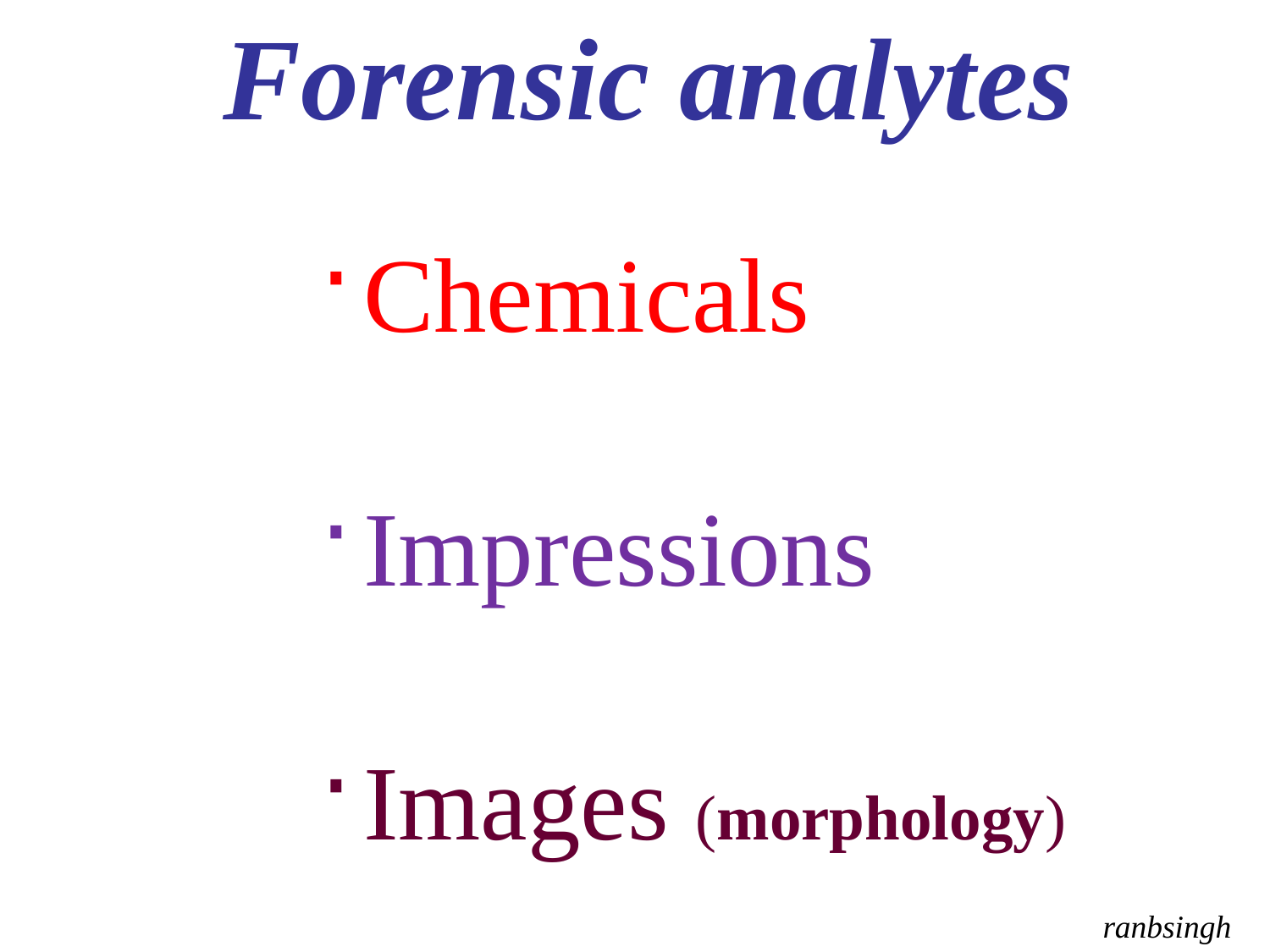

Forensic analytes
Chemicals

Impressions

Images (morphology)
ranbsingh